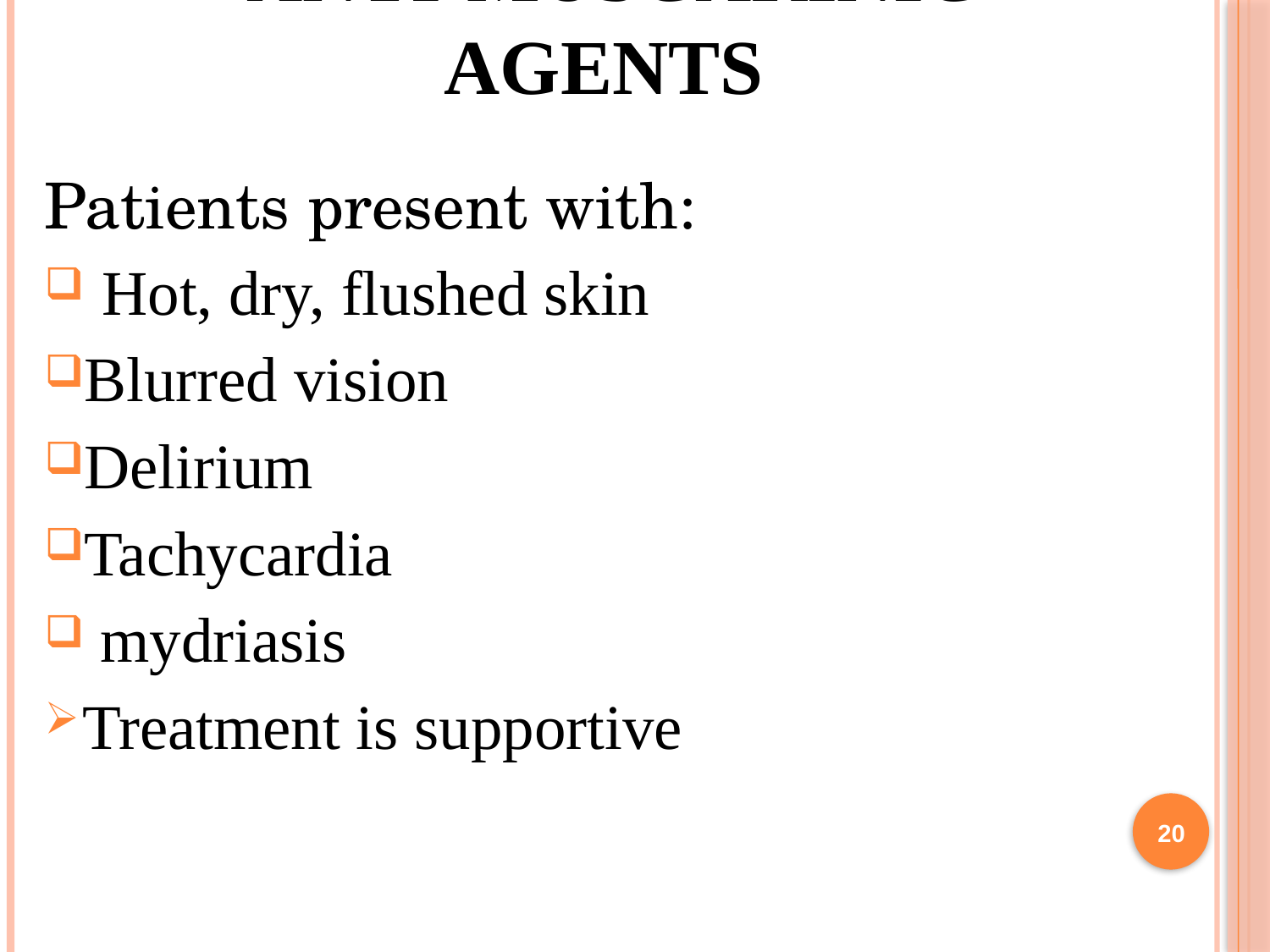

# Anti-muscarinic agents
Patients present with:
 Hot, dry, flushed skin
Blurred vision
Delirium
Tachycardia
 mydriasis
Treatment is supportive

20